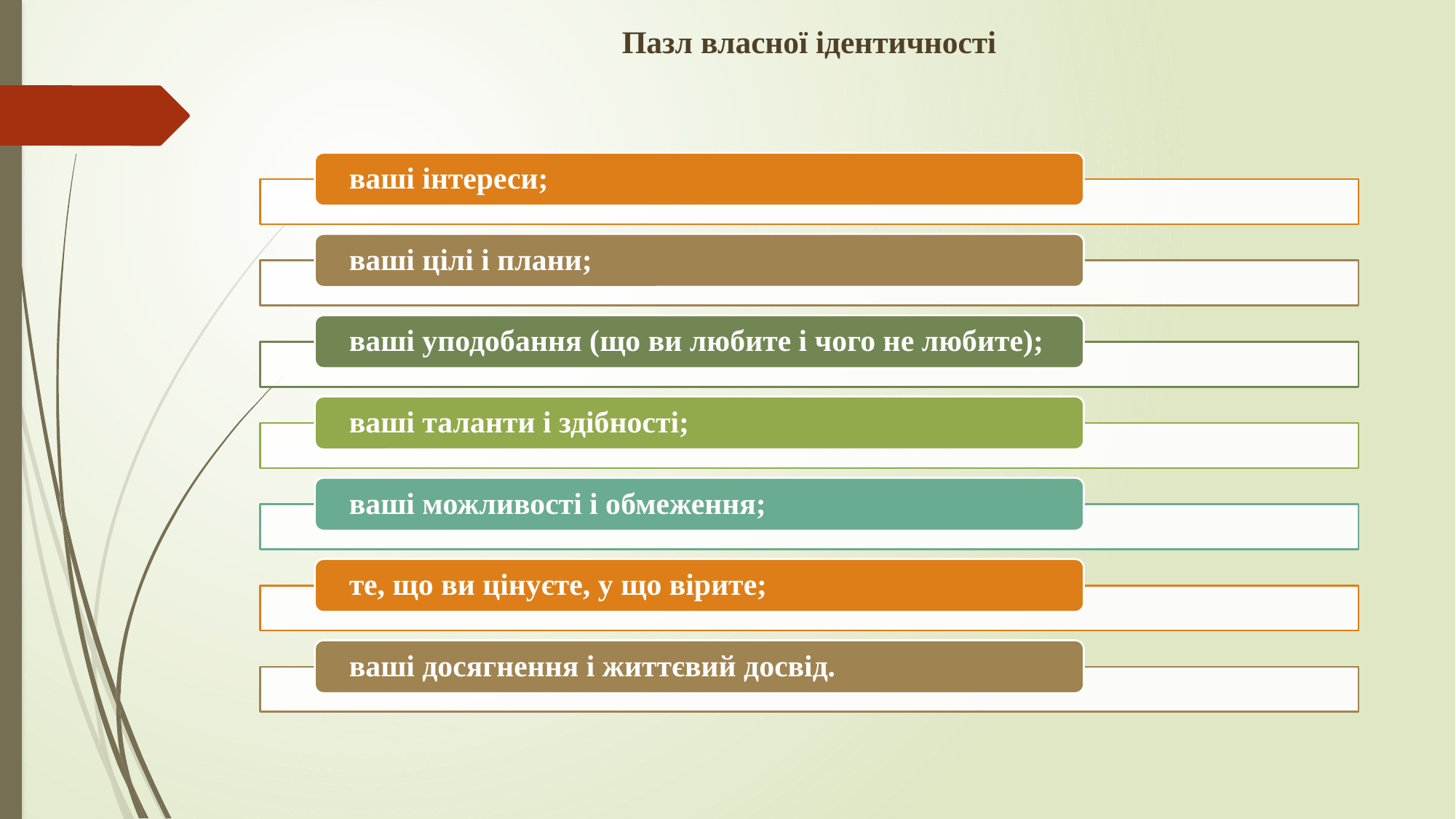

# Пазл власної ідентичності
ваші інтереси;
ваші цілі і плани;
ваші уподобання (що ви любите і чого не любите);
ваші таланти і здібності;
ваші можливості і обмеження;
те, що ви цінуєте, у що вірите;
ваші досягнення і життєвий досвід.